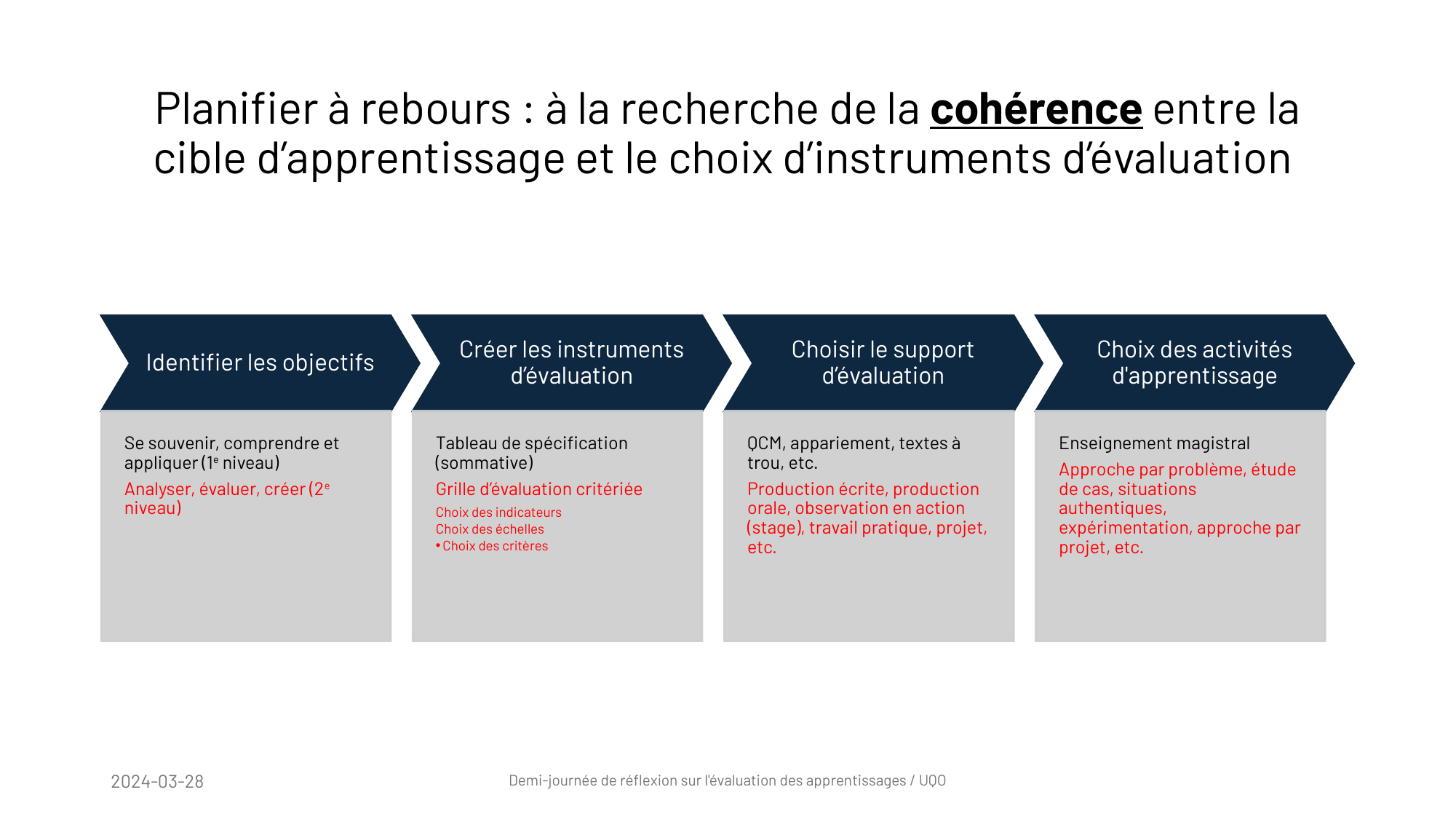

# Planifier à rebours : à la recherche de la cohérence entre la cible d’apprentissage et le choix d’instruments d’évaluation
Identifier les objectifs
Se souvenir, comprendre et appliquer (1e niveau)
Analyser, évaluer, créer (2e niveau)
Créer les instruments d’évaluation
Tableau de spécification (sommative)
Grille d’évaluation critériée
Choix des indicateurs
Choix des échelles
Choix des critères
Choisir le support d’évaluation
QCM, appariement, textes à trou, etc.
Production écrite, production orale, observation en action (stage), travail pratique, projet, etc.
Choix des activités d'apprentissage
Enseignement magistral
Approche par problème, étude de cas, situations authentiques, expérimentation, approche par projet, etc.

2024-03-28
Demi-journée de réflexion sur l'évaluation des apprentissages / UQO